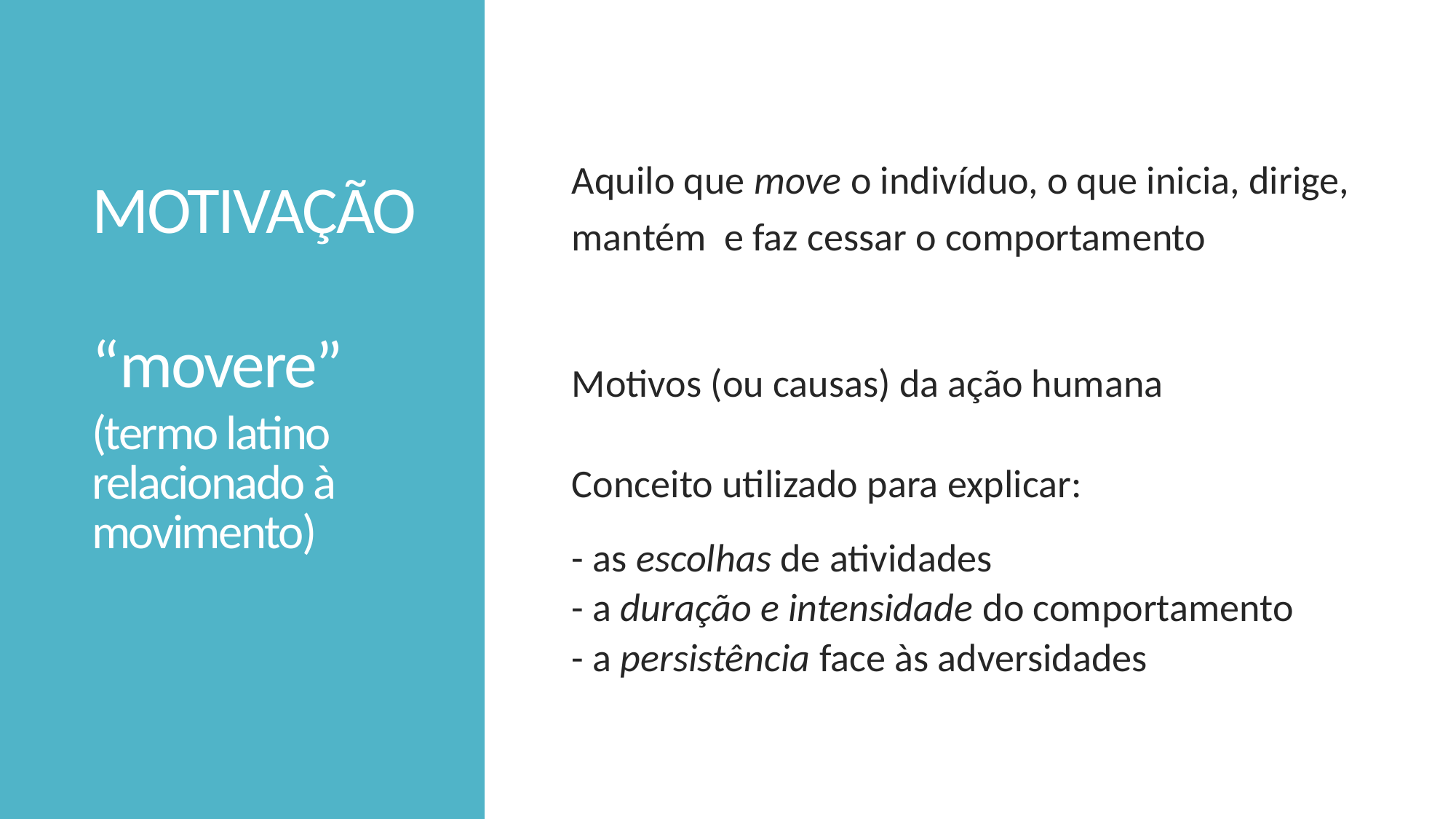

MOTIVAÇÃO

“movere”
(termo latino    relacionado à movimento)

Aquilo que move o indivíduo, o que inicia, dirige, mantém  e faz cessar o comportamento

Motivos (ou causas) da ação humana

Conceito utilizado para explicar:

- as escolhas de atividades
- a duração e intensidade do comportamento
- a persistência face às adversidades